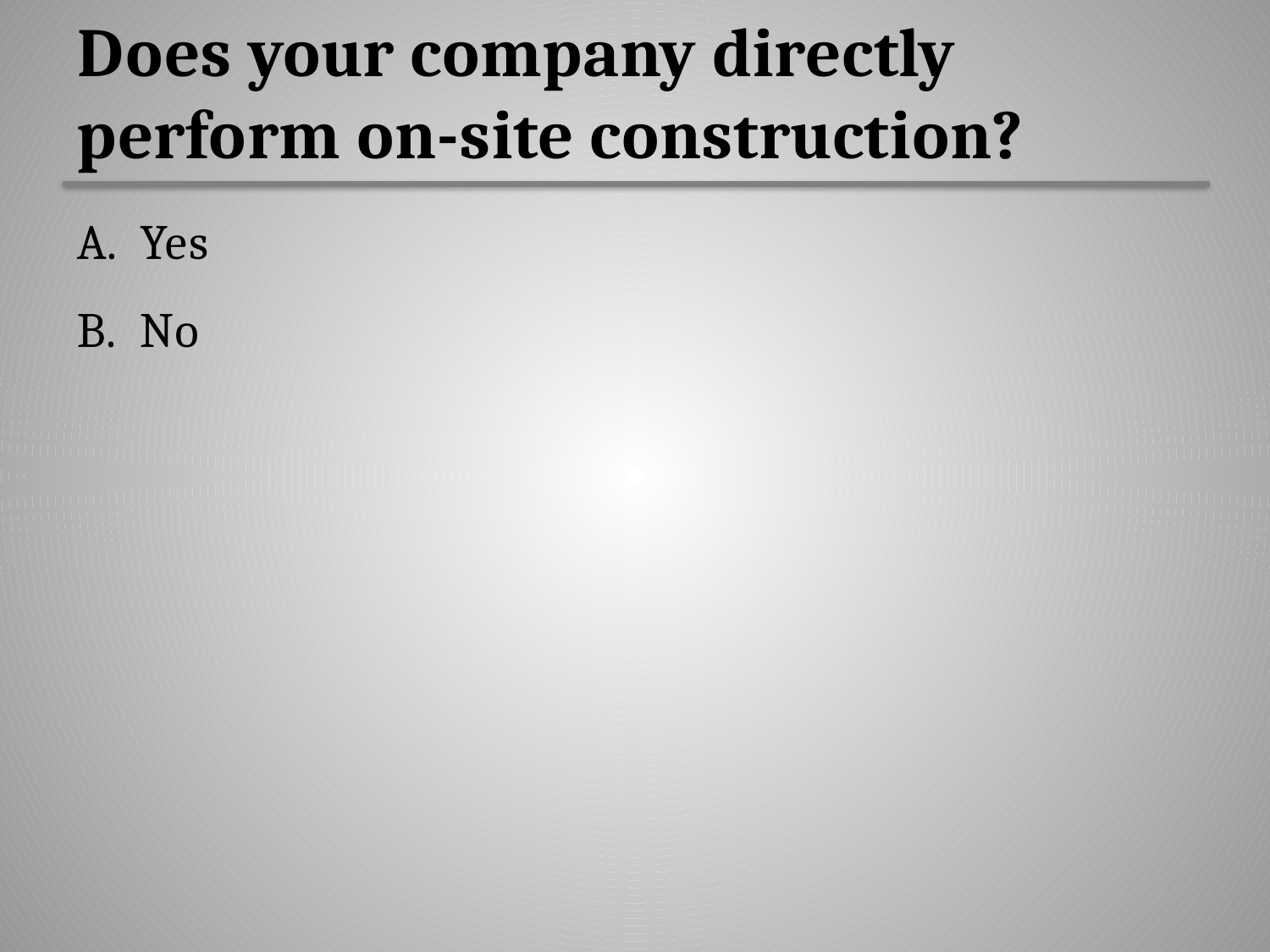

# Does your company directly perform on-site construction?
Yes
No